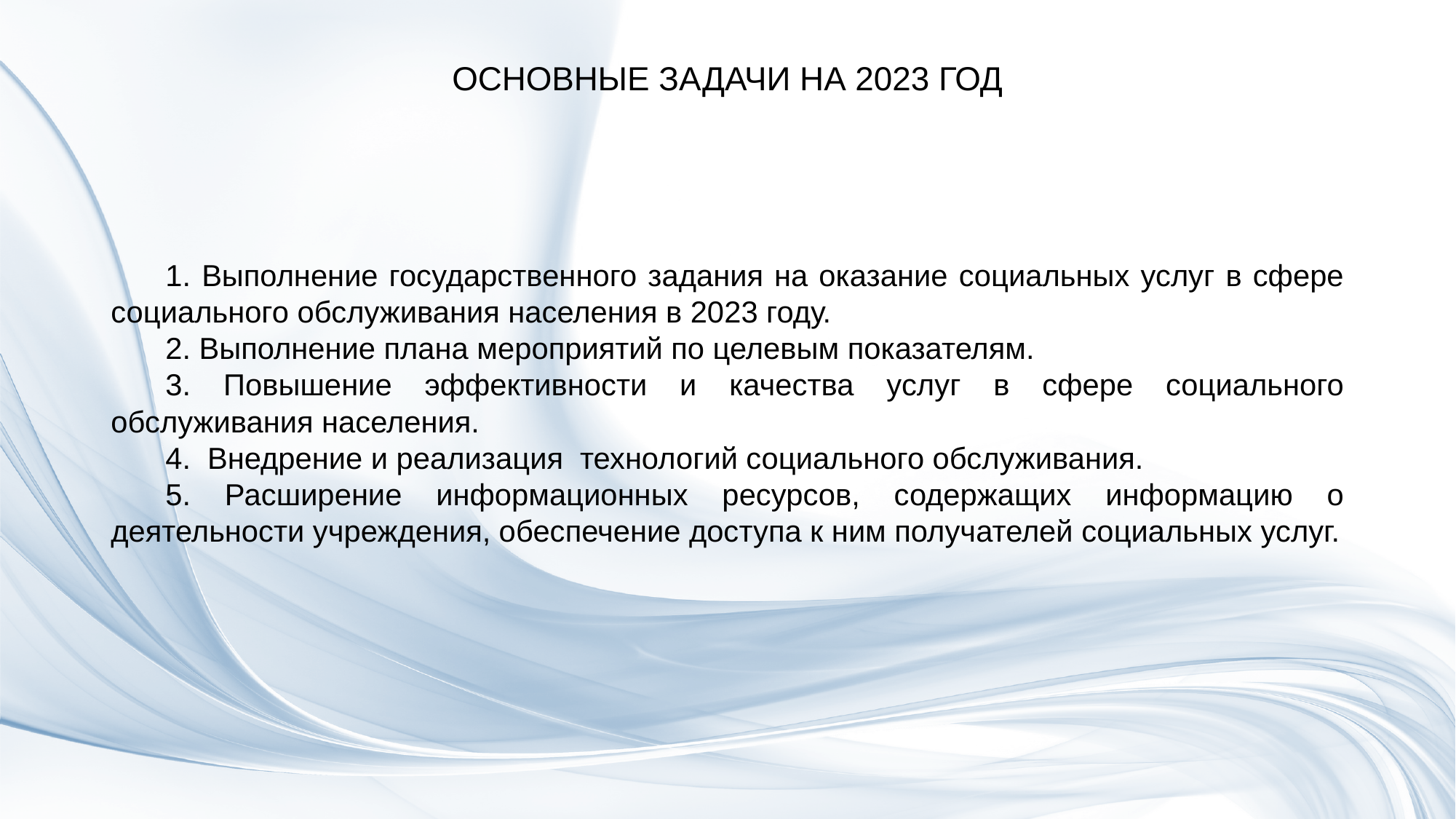

# ОСНОВНЫЕ ЗАДАЧИ НА 2023 ГОД

1. Выполнение государственного задания на оказание социальных услуг в сфере социального обслуживания населения в 2023 году.
2. Выполнение плана мероприятий по целевым показателям.
3. Повышение эффективности и качества услуг в сфере социального обслуживания населения.
4.  Внедрение и реализация  технологий социального обслуживания.
5. Расширение информационных ресурсов, содержащих информацию о деятельности учреждения, обеспечение доступа к ним получателей социальных услуг.